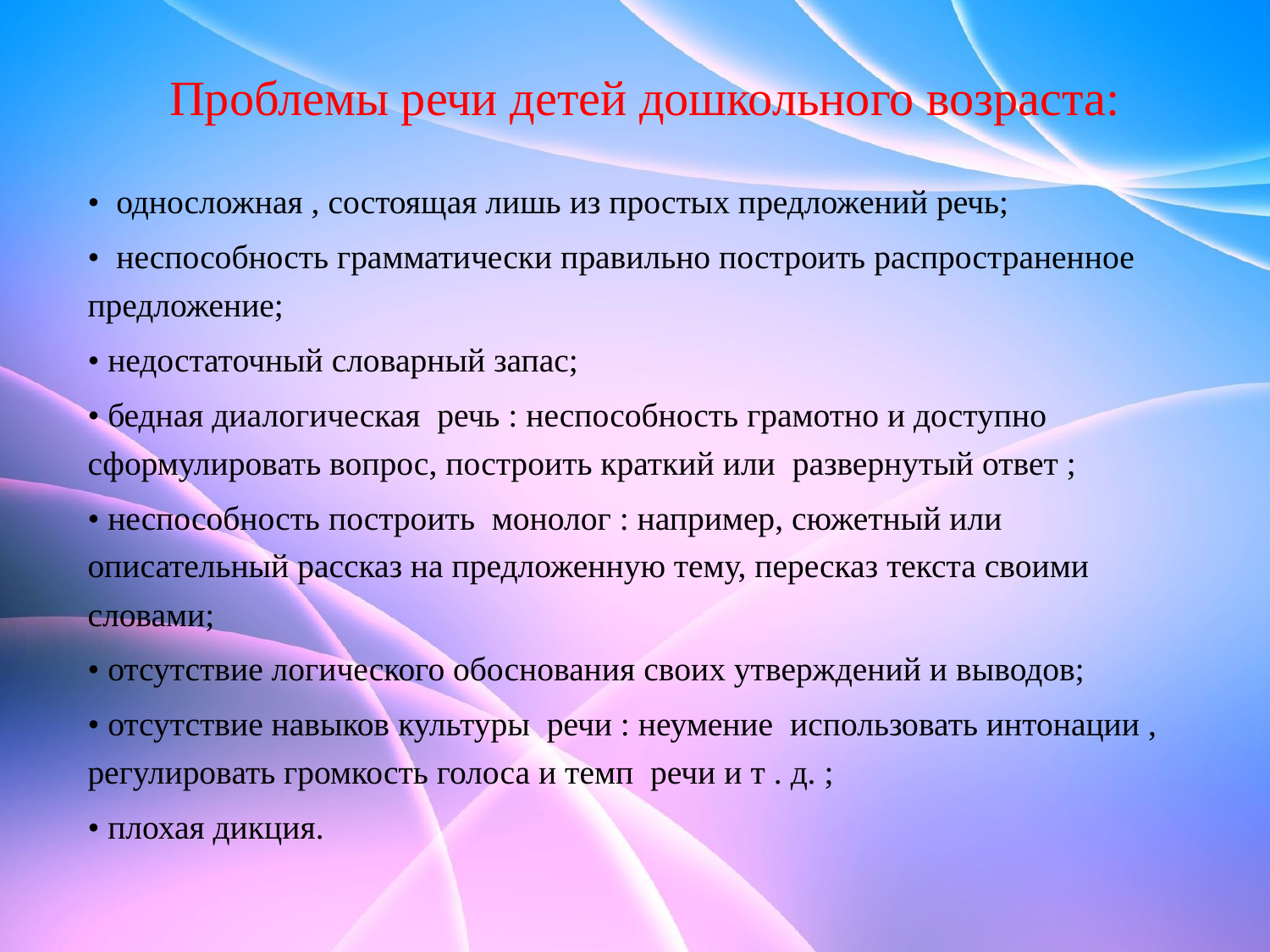

# Проблемы речи детей дошкольного возраста:
•  односложная , состоящая лишь из простых предложений речь;
•  неспособность грамматически правильно построить распространенное предложение;
• недостаточный словарный запас;
• бедная диалогическая  речь : неспособность грамотно и доступно сформулировать вопрос, построить краткий или  развернутый ответ ;
• неспособность построить  монолог : например, сюжетный или описательный рассказ на предложенную тему, пересказ текста своими словами;
• отсутствие логического обоснования своих утверждений и выводов;
• отсутствие навыков культуры  речи : неумение  использовать интонации , регулировать громкость голоса и темп  речи и т . д. ;
• плохая дикция.